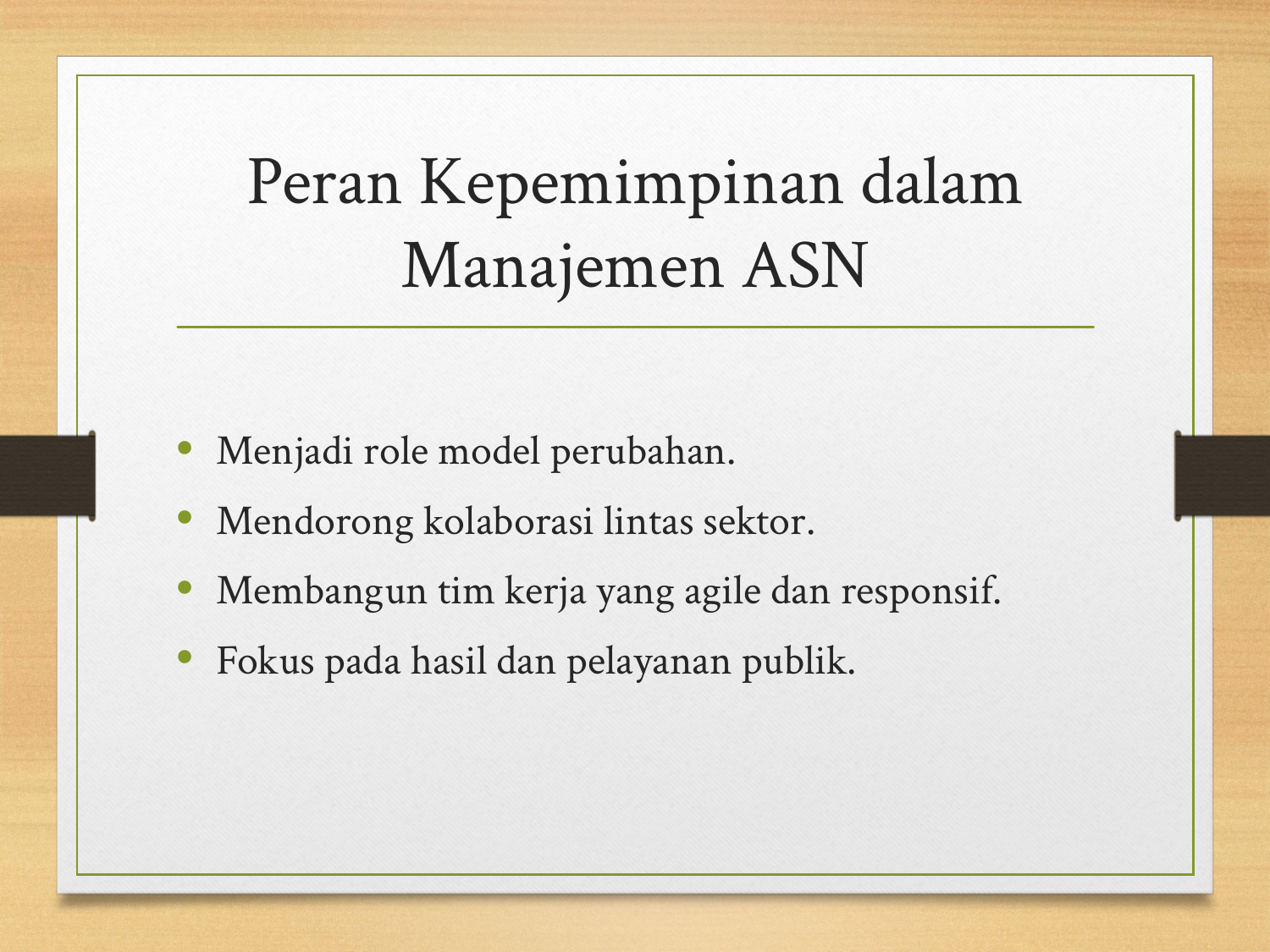

# Peran Kepemimpinan dalam Manajemen ASN

Menjadi role model perubahan.
Mendorong kolaborasi lintas sektor.
Membangun tim kerja yang agile dan responsif.
Fokus pada hasil dan pelayanan publik.